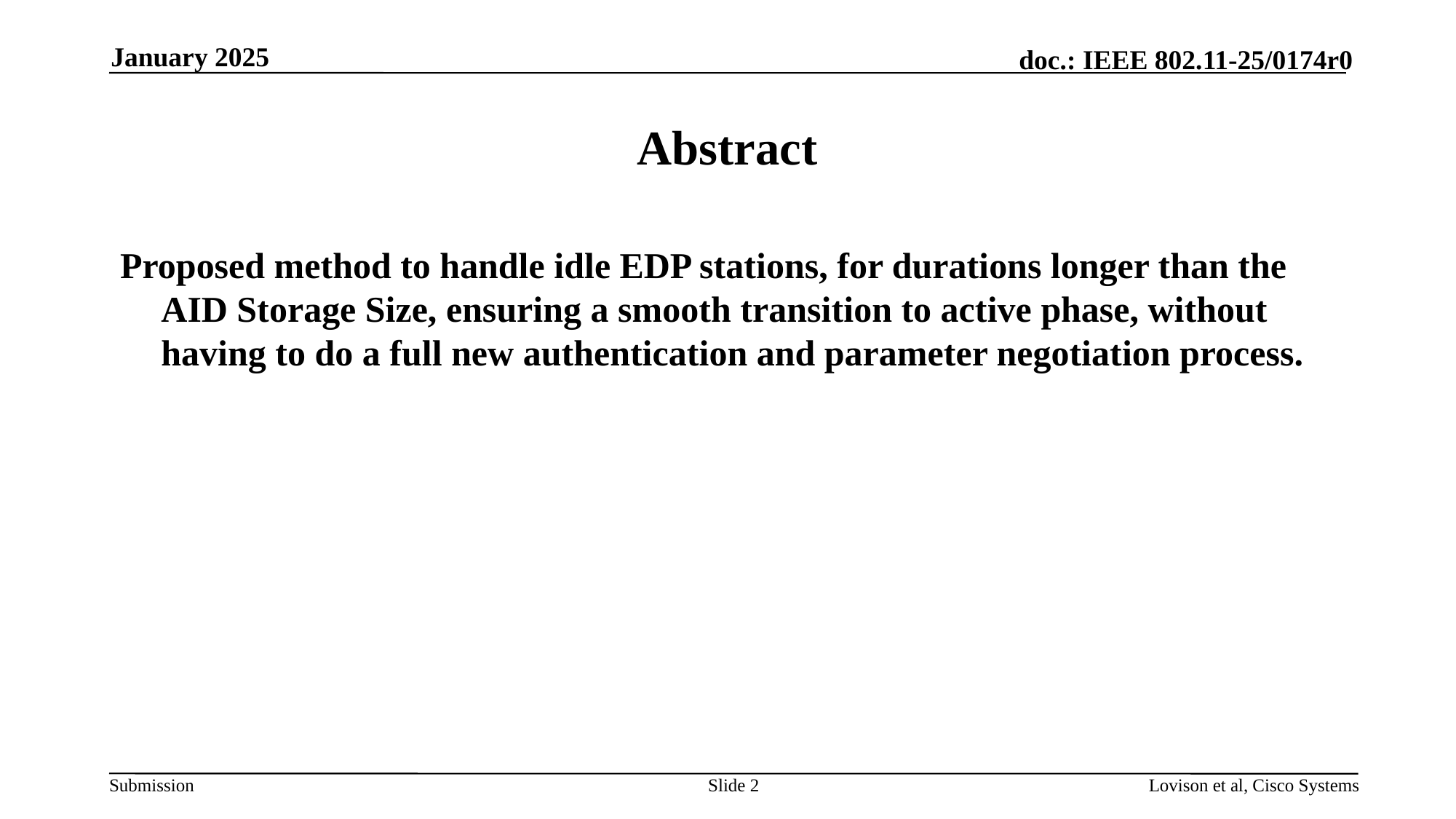

January 2025
# Abstract
Proposed method to handle idle EDP stations, for durations longer than the AID Storage Size, ensuring a smooth transition to active phase, without having to do a full new authentication and parameter negotiation process.
Slide 2
Lovison et al, Cisco Systems